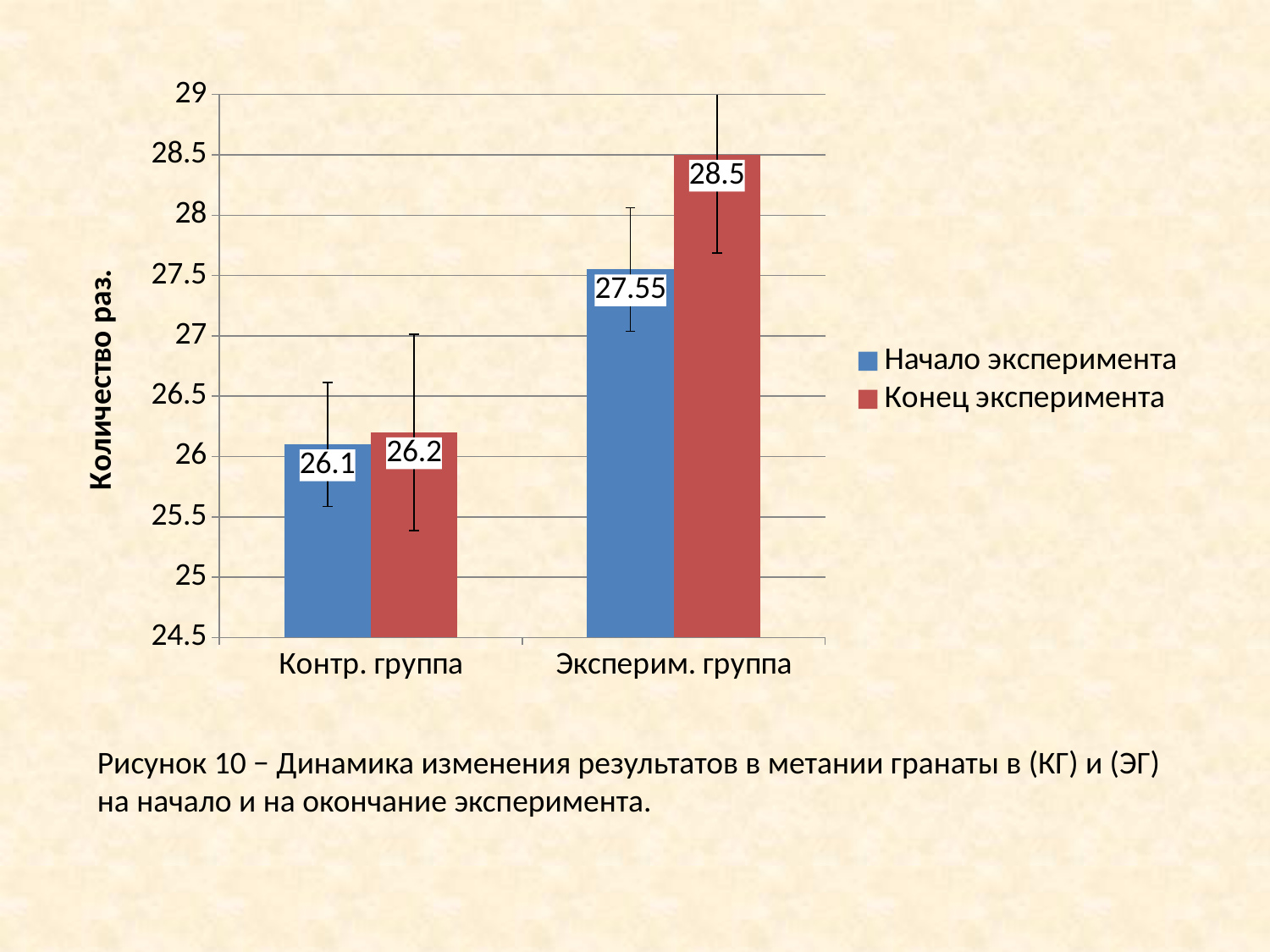

### Chart

| Category |  |  |
|---|---|---|
| Контр. группа | 26.1 | 26.2 |
| Эксперим. группа | 27.55 | 28.5 |
Рисунок 10 − Динамика изменения результатов в метании гранаты в (КГ) и (ЭГ) на начало и на окончание эксперимента.